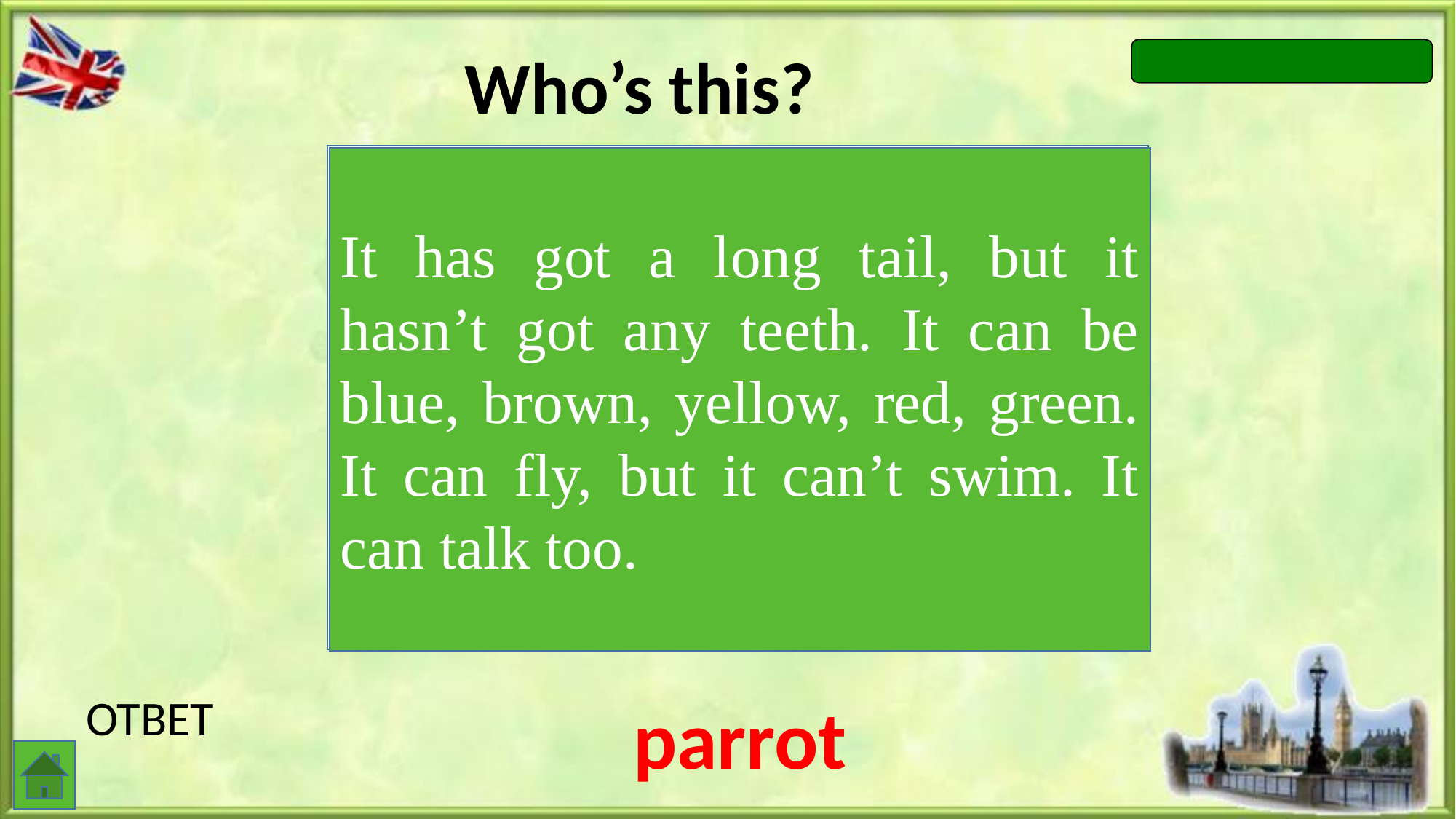

Who’s this?

It has got a long tail, but it hasn’t got any teeth. It can be blue, brown, yellow, red, green. It can fly, but it can’t swim. It can talk too.
parrot
ОТВЕТ